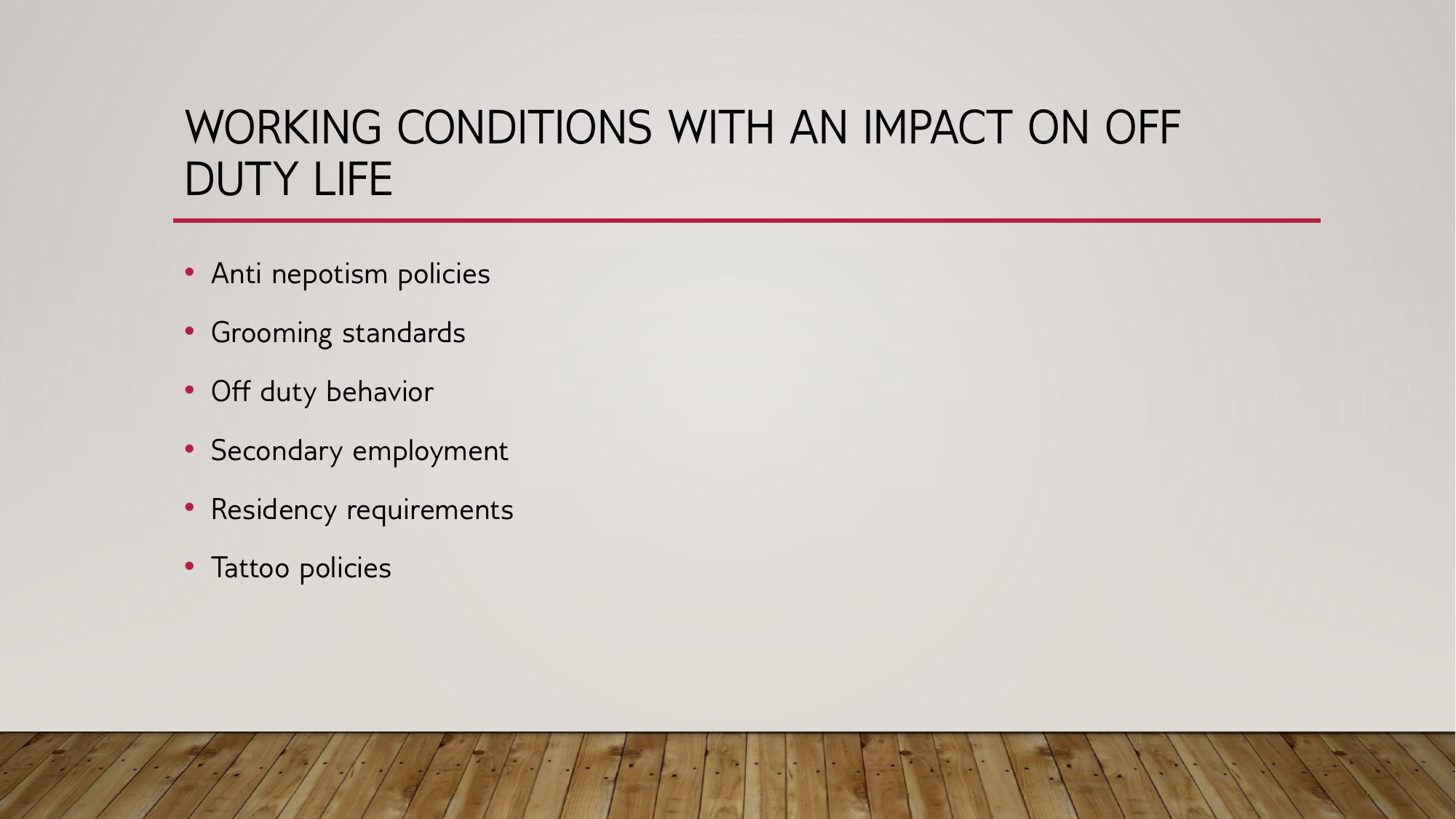

# Working Conditions with an Impact on Off Duty life
Anti nepotism policies
Grooming standards
Off duty behavior
Secondary employment
Residency requirements
Tattoo policies